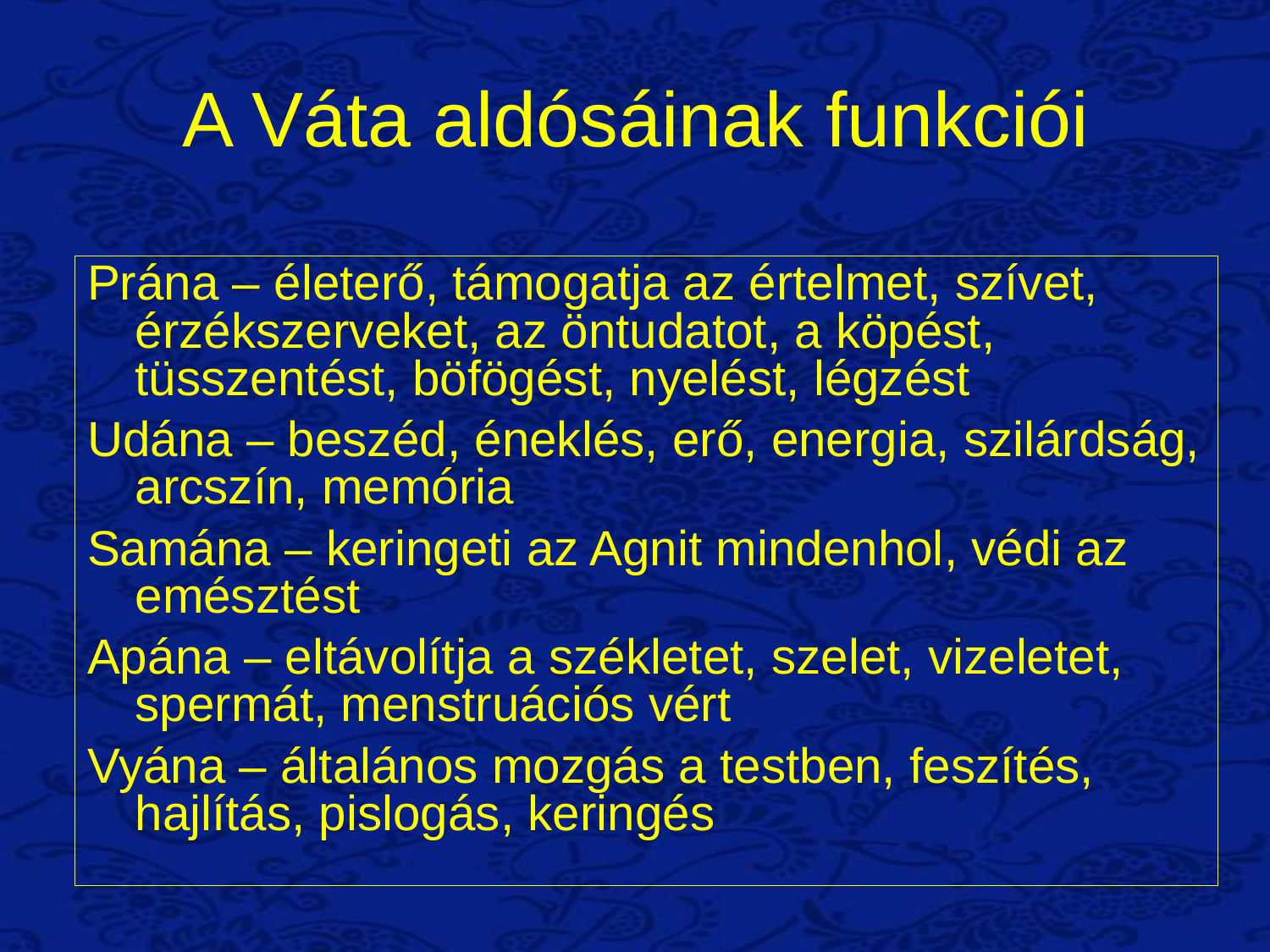

# A Váta aldósáinak funkciói
Prána – életerő, támogatja az értelmet, szívet, érzékszerveket, az öntudatot, a köpést, tüsszentést, böfögést, nyelést, légzést
Udána – beszéd, éneklés, erő, energia, szilárdság, arcszín, memória
Samána – keringeti az Agnit mindenhol, védi az emésztést
Apána – eltávolítja a székletet, szelet, vizeletet, spermát, menstruációs vért
Vyána – általános mozgás a testben, feszítés, hajlítás, pislogás, keringés